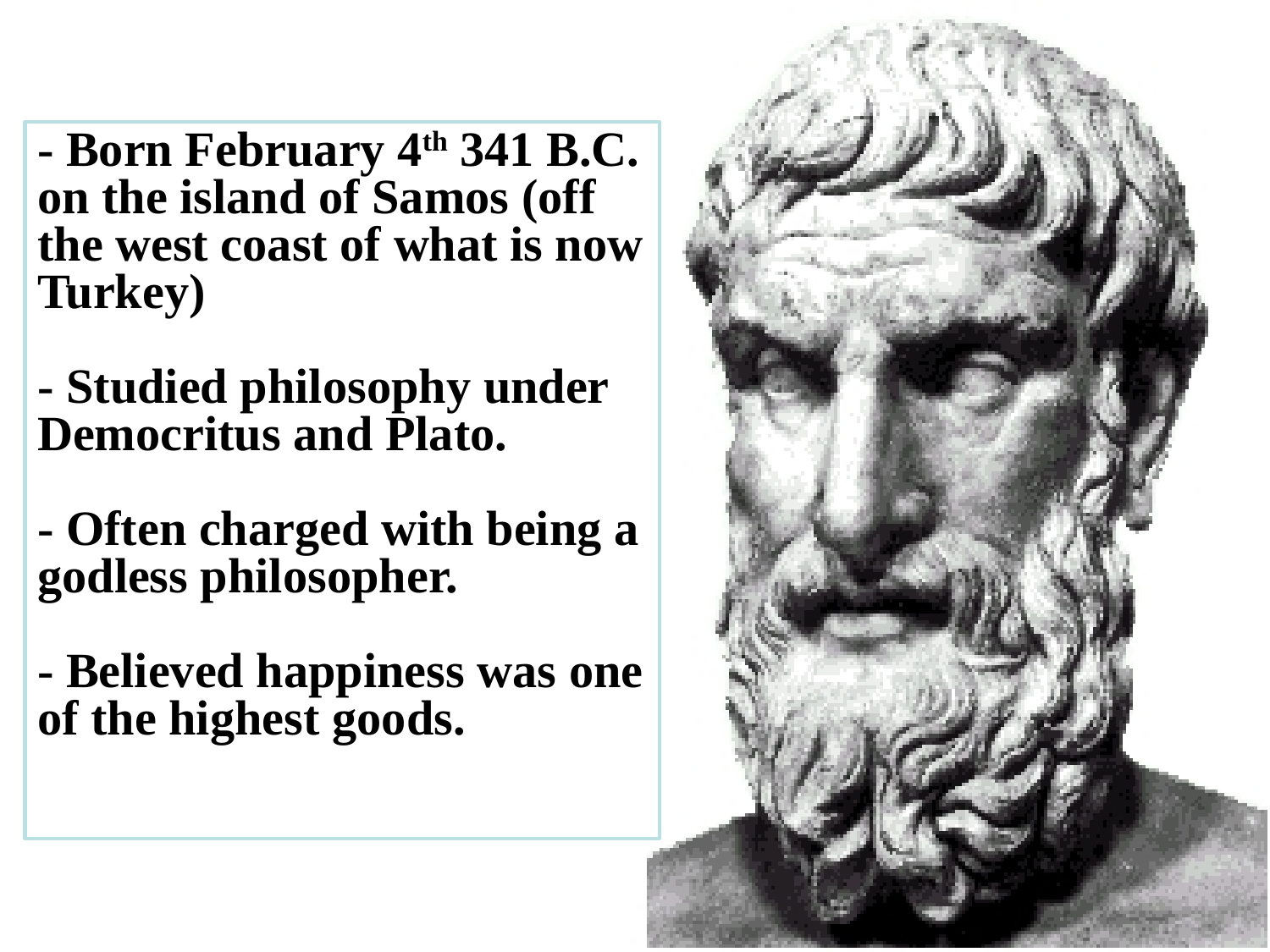

- Born February 4th 341 B.C. on the island of Samos (off the west coast of what is now Turkey)

- Studied philosophy under Democritus and Plato.

- Often charged with being a godless philosopher.

- Believed happiness was one of the highest goods.